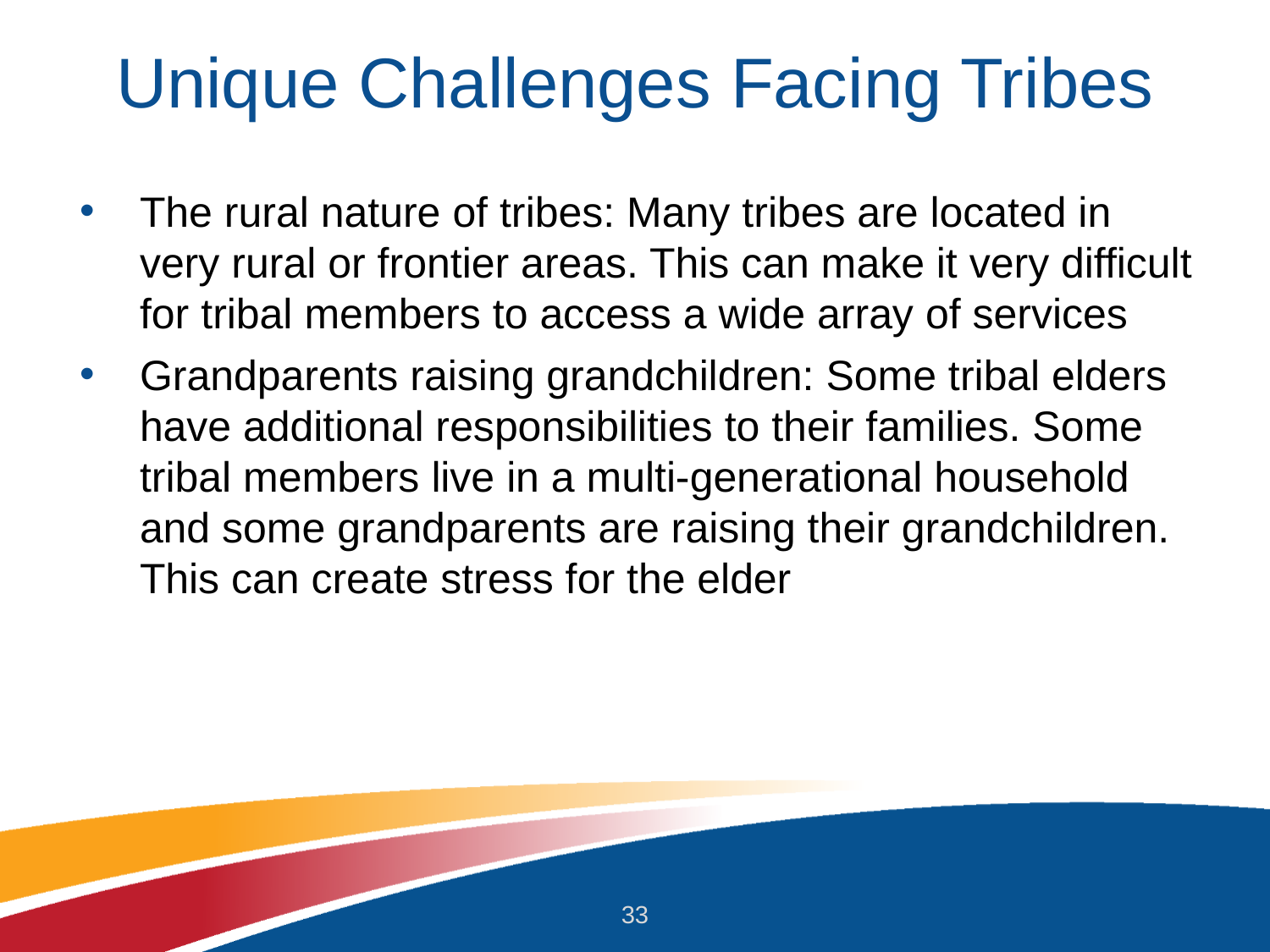

# Unique Challenges Facing Tribes
The rural nature of tribes: Many tribes are located in very rural or frontier areas. This can make it very difficult for tribal members to access a wide array of services
Grandparents raising grandchildren: Some tribal elders have additional responsibilities to their families. Some tribal members live in a multi-generational household and some grandparents are raising their grandchildren. This can create stress for the elder